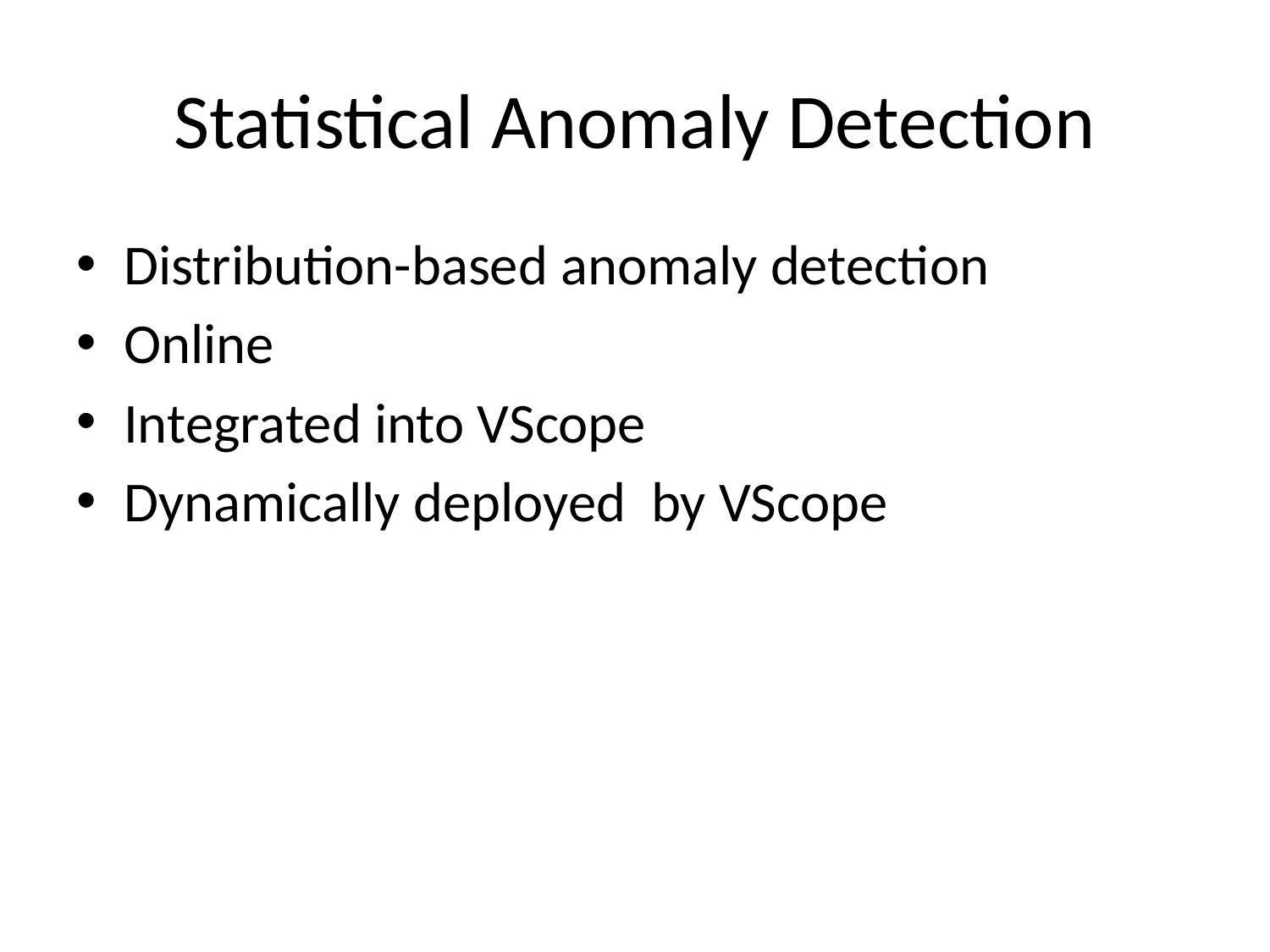

# Statistical Anomaly Detection
Distribution-based anomaly detection
Online
Integrated into VScope
Dynamically deployed  by VScope